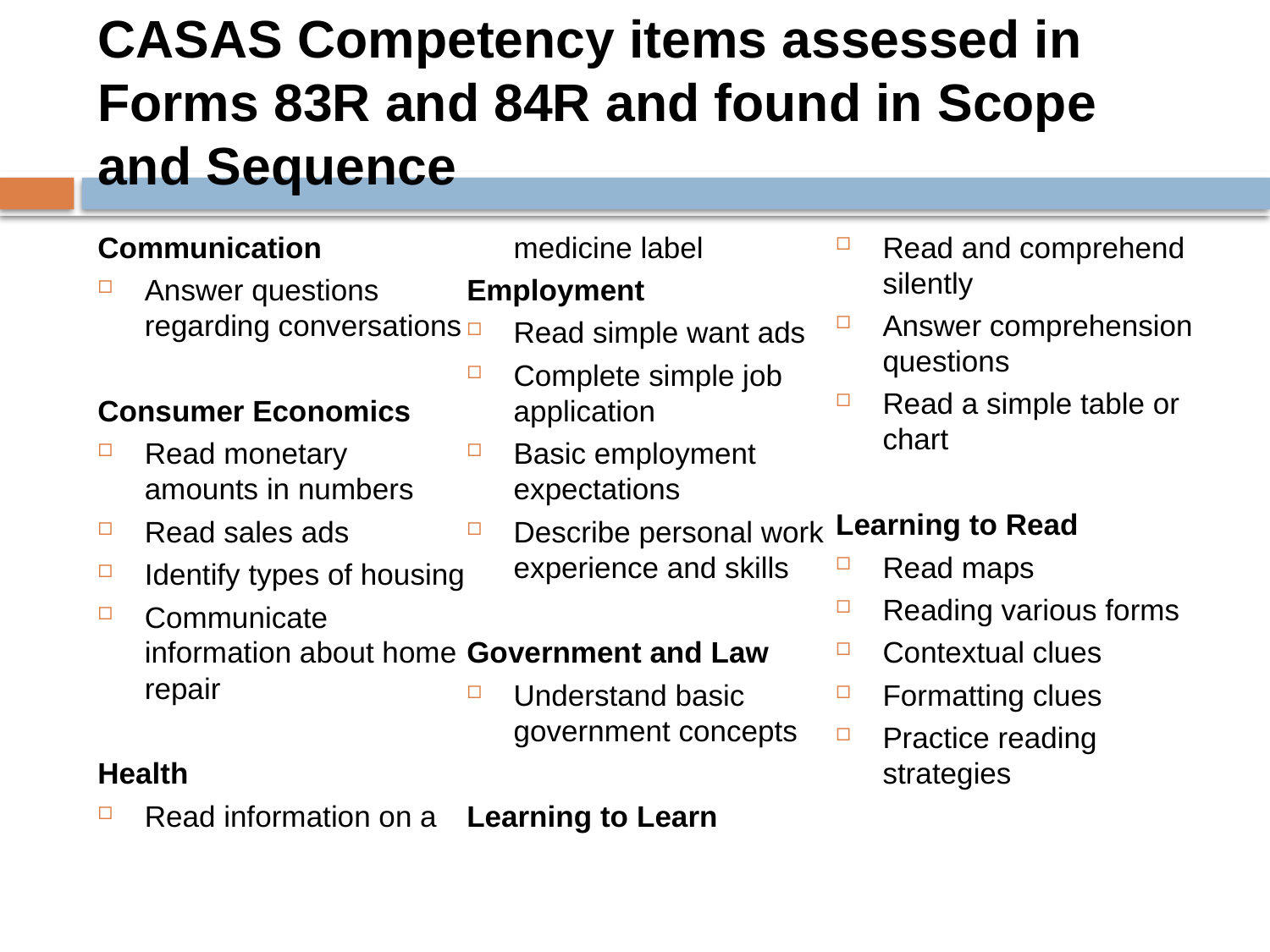

# CASAS Competency items assessed in Forms 83R and 84R and found in Scope and Sequence
Communication
Answer questions regarding conversations

Consumer Economics
Read monetary amounts in numbers
Read sales ads
Identify types of housing
Communicate information about home repair

Health
Read information on a medicine label
Employment
Read simple want ads
Complete simple job application
Basic employment expectations
Describe personal work experience and skills

Government and Law
Understand basic government concepts

Learning to Learn
Read and comprehend silently
Answer comprehension questions
Read a simple table or chart

Learning to Read
Read maps
Reading various forms
Contextual clues
Formatting clues
Practice reading strategies